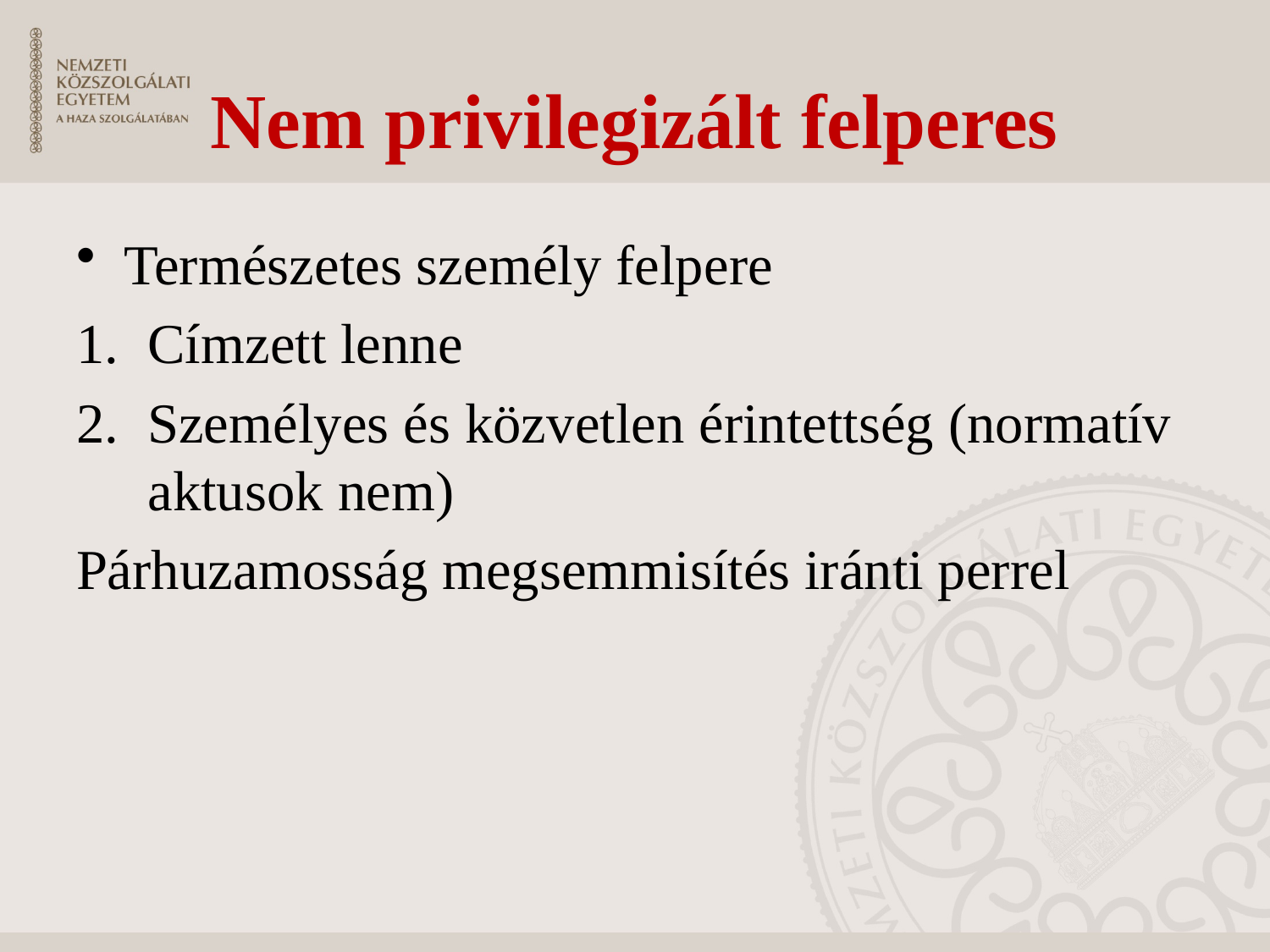

# Nem privilegizált felperes
Természetes személy felpere
Címzett lenne
Személyes és közvetlen érintettség (normatív aktusok nem)
Párhuzamosság megsemmisítés iránti perrel